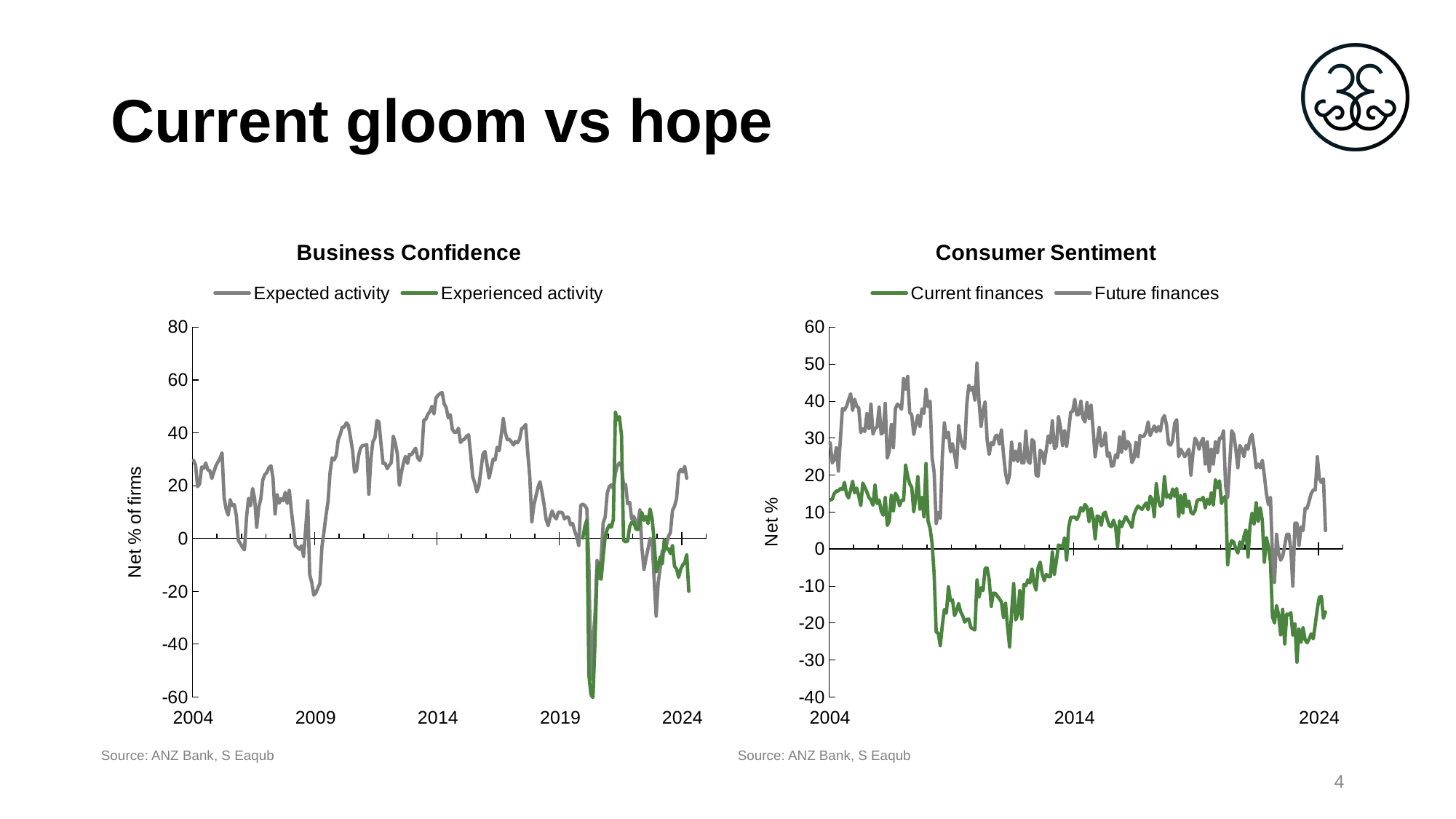

# Current gloom vs hope

### Chart: Business Confidence

| Category | Expected activity | Experienced activity |
|---|---|---|
| 37987 | 29.64309 | None |
| 38018 | 27.84006 | None |
| 38047 | 19.64232 | None |
| 38078 | 20.70339 | None |
| 38108 | 27.11166 | None |
| 38139 | 26.58701 | None |
| 38169 | 28.60499 | None |
| 38200 | 26.03487 | None |
| 38231 | 25.70816 | None |
| 38261 | 22.72651 | None |
| 38292 | 25.29273 | None |
| 38322 | 27.55107 | None |
| 38353 | 28.98808 | None |
| 38384 | 30.34139 | None |
| 38412 | 32.44231 | None |
| 38443 | 15.61821 | None |
| 38473 | 11.1234 | None |
| 38504 | 8.85186 | None |
| 38534 | 14.68855 | None |
| 38565 | 12.44121 | None |
| 38596 | 12.81089 | None |
| 38626 | 8.907 | None |
| 38657 | -0.73936 | None |
| 38687 | -1.90755 | None |
| 38718 | -3.31094 | None |
| 38749 | -4.26842 | None |
| 38777 | 8.04496 | None |
| 38808 | 15.16077 | None |
| 38838 | 12.4018 | None |
| 38869 | 18.94833 | None |
| 38899 | 15.18821 | None |
| 38930 | 4.25249 | None |
| 38961 | 11.82815 | None |
| 38991 | 14.95979 | None |
| 39022 | 22.19517 | None |
| 39052 | 24.19572 | None |
| 39083 | 25.0247 | None |
| 39114 | 26.81683 | None |
| 39142 | 27.5253 | None |
| 39173 | 22.8977 | None |
| 39203 | 9.27268 | None |
| 39234 | 16.65525 | None |
| 39264 | 13.38319 | None |
| 39295 | 15.07646 | None |
| 39326 | 14.30385 | None |
| 39356 | 17.43921 | None |
| 39387 | 13.27286 | None |
| 39417 | 18.21298 | None |
| 39448 | 10.54545 | None |
| 39479 | 3.95166 | None |
| 39508 | -2.5102 | None |
| 39539 | -3.28877 | None |
| 39569 | -4.08209 | None |
| 39600 | -2.74432 | None |
| 39630 | -6.76567 | None |
| 39661 | 3.21487 | None |
| 39692 | 14.24699 | None |
| 39722 | -13.61967 | None |
| 39753 | -16.62691 | None |
| 39783 | -21.42499 | None |
| 39814 | -20.62858 | None |
| 39845 | -18.74311 | None |
| 39873 | -17.03946 | None |
| 39904 | -3.17677 | None |
| 39934 | 2.52582 | None |
| 39965 | 8.79282 | None |
| 39995 | 14.03989 | None |
| 40026 | 24.96421 | None |
| 40057 | 30.50486 | None |
| 40087 | 29.77322 | None |
| 40118 | 31.41067 | None |
| 40148 | 37.34026 | None |
| 40179 | 39.43091 | None |
| 40210 | 42.16273 | None |
| 40238 | 42.23576 | None |
| 40269 | 43.81011 | None |
| 40299 | 42.87877 | None |
| 40330 | 38.33231 | None |
| 40360 | 33.60796 | None |
| 40391 | 25.13478 | None |
| 40422 | 25.77795 | None |
| 40452 | 31.39752 | None |
| 40483 | 34.29573 | None |
| 40513 | 35.20575 | None |
| 40544 | 35.29985 | None |
| 40575 | 35.56043 | None |
| 40603 | 16.76528 | None |
| 40634 | 29.97677 | None |
| 40664 | 36.70179 | None |
| 40695 | 38.06429 | None |
| 40725 | 44.65206 | None |
| 40756 | 44.04454 | None |
| 40787 | 35.84708 | None |
| 40817 | 28.38914 | None |
| 40848 | 28.5455 | None |
| 40878 | 26.46168 | None |
| 40909 | 27.71185 | None |
| 40940 | 28.70701 | None |
| 40969 | 38.75095 | None |
| 41000 | 36.1607 | None |
| 41030 | 32.01976 | None |
| 41061 | 20.23488 | None |
| 41091 | 24.98117 | None |
| 41122 | 28.60827 | None |
| 41153 | 31.11766 | None |
| 41183 | 28.42975 | None |
| 41214 | 31.88874 | None |
| 41244 | 31.72049 | None |
| 41275 | 33.11427 | None |
| 41306 | 34.19607 | None |
| 41334 | 30.54979 | None |
| 41365 | 29.50315 | None |
| 41395 | 31.96767 | None |
| 41426 | 44.81829 | None |
| 41456 | 45.1384 | None |
| 41487 | 47.06745 | None |
| 41518 | 48.08489 | None |
| 41548 | 50.01036 | None |
| 41579 | 47.15793 | None |
| 41609 | 53.18658 | None |
| 41640 | 54.21518 | None |
| 41671 | 54.88106 | None |
| 41699 | 55.27333 | None |
| 41730 | 51.02204 | None |
| 41760 | 49.57743 | None |
| 41791 | 45.71333 | None |
| 41821 | 46.84918 | None |
| 41852 | 41.39074 | None |
| 41883 | 40.12789 | None |
| 41913 | 40.31373 | None |
| 41944 | 41.74102 | None |
| 41974 | 36.37443 | None |
| 42005 | 37.21985 | None |
| 42036 | 37.65375 | None |
| 42064 | 38.77581 | None |
| 42095 | 39.25191 | None |
| 42125 | 31.75955 | None |
| 42156 | 23.41241 | None |
| 42186 | 21.01939 | None |
| 42217 | 17.66001 | None |
| 42248 | 19.77254 | None |
| 42278 | 25.67767 | None |
| 42309 | 31.87721 | None |
| 42339 | 33.00145 | None |
| 42370 | 28.16805 | None |
| 42401 | 22.89616 | None |
| 42430 | 26.27831 | None |
| 42461 | 30.06845 | None |
| 42491 | 29.76972 | None |
| 42522 | 34.54409 | None |
| 42552 | 33.25949 | None |
| 42583 | 39.18029 | None |
| 42614 | 45.39012 | None |
| 42644 | 39.98348 | None |
| 42675 | 37.40134 | None |
| 42705 | 37.51784 | None |
| 42736 | 36.58076 | None |
| 42767 | 35.42027 | None |
| 42795 | 36.73267 | None |
| 42826 | 36.2441 | None |
| 42856 | 37.58892 | None |
| 42887 | 41.57948 | None |
| 42917 | 42.06779 | None |
| 42948 | 43.17458 | None |
| 42979 | 32.39212 | None |
| 43009 | 23.35951 | None |
| 43040 | 6.35535 | None |
| 43070 | 12.62122 | None |
| 43101 | 16.03513 | None |
| 43132 | 19.277 | None |
| 43160 | 21.47797 | None |
| 43191 | 17.54211 | None |
| 43221 | 12.88684 | None |
| 43252 | 7.22898 | None |
| 43282 | 4.88227 | None |
| 43313 | 8.16229 | None |
| 43344 | 10.45626 | None |
| 43374 | 8.40309 | None |
| 43405 | 7.43032 | None |
| 43435 | 9.92275 | None |
| 43466 | 9.92945 | None |
| 43497 | 9.72511 | None |
| 43525 | 7.43986 | None |
| 43556 | 8.12135 | None |
| 43586 | 7.98115 | None |
| 43617 | 5.18322 | None |
| 43647 | 5.73046 | None |
| 43678 | 2.91862 | None |
| 43709 | 0.70228 | None |
| 43739 | -2.60801 | None |
| 43770 | 12.59181 | None |
| 43800 | 13.00059 | 0.21016 |
| 43831 | 12.47579 | 4.50774 |
| 43862 | 11.26973 | 6.98043 |
| 43891 | -10.74029 | -51.7375 |
| 43922 | -53.14421 | -58.96726 |
| 43952 | -38.8269 | -60.32386 |
| 43983 | -28.95592 | -38.76994 |
| 44013 | -8.29355 | -11.78081 |
| 44044 | -15.1665 | -9.28845 |
| 44075 | -7.39628 | -15.33552 |
| 44105 | 5.93201 | -6.89241 |
| 44136 | 8.1275 | 0.82093 |
| 44166 | 17.1668 | 3.53177 |
| 44197 | 19.70104 | 5.06698 |
| 44228 | 20.31294 | 4.28322 |
| 44256 | 18.93003 | 7.28297 |
| 44287 | 24.76753 | 47.76595 |
| 44317 | 27.64637 | 44.87448 |
| 44348 | 28.69065 | 46.11791 |
| 44378 | 27.22061 | 38.93649 |
| 44409 | 20.30582 | -0.69844 |
| 44440 | 20.47918 | -1.25572 |
| 44470 | 13.12852 | -0.97777 |
| 44501 | 13.68902 | 4.55424 |
| 44531 | 7.34134 | 6.09782 |
| 44562 | 8.38361 | 6.26857 |
| 44593 | 6.25163 | 3.69747 |
| 44621 | 5.33136 | 3.36852 |
| 44652 | 10.8323 | 5.93763 |
| 44682 | -3.4933 | 9.8348 |
| 44713 | -11.68999 | 6.88959 |
| 44743 | -7.5952 | 8.37607 |
| 44774 | -3.86433 | 5.62544 |
| 44805 | 0.03526 | 11.13917 |
| 44835 | -0.6791 | 7.64632 |
| 44866 | -15.43968 | -0.98524 |
| 44896 | -29.37701 | -12.60767 |
| 44927 | -16.6226 | -10.05759 |
| 44958 | -11.03734 | -6.93274 |
| 44986 | -4.60554 | -9.56366 |
| 45017 | -4.82428 | -0.33587 |
| 45047 | -2.76376 | -3.71217 |
| 45078 | 0.77802 | -3.91103 |
| 45108 | 2.28525 | -5.6674 |
| 45139 | 10.59573 | -2.64429 |
| 45170 | 12.24404 | -10.4706 |
| 45200 | 15.11898 | -11.48675 |
| 45231 | 24.54325 | -14.69432 |
| 45261 | 26.14292 | -11.64904 |
| 45292 | 25.18091 | -10.01549 |
| 45323 | 27.32327 | -9.13 |
| 45352 | 22.83944 | -6.07563 |
| 45383 | None | -19.95516 |
| 45413 | None | None |
| 45444 | None | None |
| 45474 | None | None |
| 45505 | None | None |
| 45536 | None | None |
| 45566 | None | None |
| 45597 | None | None |
| 45627 | None | None |

### Chart: Consumer Sentiment

| Category | Current finances | Future finances |
|---|---|---|
| 37987 | 13.26494 | 28.7 |
| 38018 | 13.50684 | 23.3 |
| 38047 | 15.02541 | 24.2 |
| 38078 | 15.69459 | 27.4 |
| 38108 | 15.71256 | 21.1 |
| 38139 | 16.37707 | 29.6 |
| 38169 | 16.10463 | 38.0 |
| 38200 | 18.01008 | 37.6 |
| 38231 | 14.87425 | 38.6 |
| 38261 | 13.83177 | 40.3 |
| 38292 | 15.88999 | 42.0 |
| 38322 | 18.35084 | 37.5 |
| 38353 | 15.21706 | 40.5 |
| 38384 | 16.50513 | 38.6 |
| 38412 | 14.4378 | 38.2 |
| 38443 | 11.77246 | 31.5 |
| 38473 | 17.84529 | 32.5 |
| 38504 | 16.69456 | 31.8 |
| 38534 | 15.44937 | 36.6 |
| 38565 | 13.93828 | 32.6 |
| 38596 | 13.27262 | 39.2 |
| 38626 | 11.85679 | 31.1 |
| 38657 | 17.30026 | 32.6 |
| 38687 | 12.30377 | 33.0 |
| 38718 | 13.25075 | 38.4 |
| 38749 | 10.32305 | 31.1 |
| 38777 | 9.17044 | 31.6 |
| 38808 | 13.94098 | 39.4 |
| 38838 | 6.39545 | 24.6 |
| 38869 | 7.60438 | 26.6 |
| 38899 | 14.51565 | 33.7 |
| 38930 | 10.35422 | 27.4 |
| 38961 | 15.08554 | 38.0 |
| 38991 | 14.13107 | 39.2 |
| 39022 | 11.68584 | 38.7 |
| 39052 | 13.22902 | 37.8 |
| 39083 | 13.17797 | 46.1 |
| 39114 | 22.68962 | 43.2 |
| 39142 | 19.73619 | 46.7 |
| 39173 | 17.67245 | 36.9 |
| 39203 | 16.69478 | 36.3 |
| 39234 | 10.13925 | 31.0 |
| 39264 | 14.03697 | 33.7 |
| 39295 | 19.58747 | 36.2 |
| 39326 | 10.81154 | 33.1 |
| 39356 | 13.94855 | 37.9 |
| 39387 | 8.71499 | 36.7 |
| 39417 | 23.15151 | 43.2 |
| 39448 | 7.66095 | 38.5 |
| 39479 | 5.55744 | 40.0 |
| 39508 | 1.53199 | 24.7 |
| 39539 | -6.79542 | 20.8 |
| 39569 | -22.41845 | 6.9 |
| 39600 | -22.71607 | 9.9 |
| 39630 | -26.11424 | 8.3 |
| 39661 | -20.65635 | 25.0 |
| 39692 | -16.33792 | 34.1 |
| 39722 | -17.31146 | 30.1 |
| 39753 | -10.18778 | 31.6 |
| 39783 | -13.94473 | 26.3 |
| 39814 | -13.75356 | 28.5 |
| 39845 | -17.9652 | 25.6 |
| 39873 | -16.66177 | 22.1 |
| 39904 | -14.71115 | 33.4 |
| 39934 | -16.98049 | 29.8 |
| 39965 | -18.0223 | 27.8 |
| 39995 | -19.74127 | 27.2 |
| 40026 | -18.99436 | 39.1 |
| 40057 | -18.92592 | 44.3 |
| 40087 | -21.17611 | 43.0 |
| 40118 | -21.58125 | 43.8 |
| 40148 | -21.86093 | 40.3 |
| 40179 | -8.31843 | 50.3 |
| 40210 | -13.00586 | 39.9 |
| 40238 | -10.44457 | 33.2 |
| 40269 | -11.1768 | 37.5 |
| 40299 | -5.17009 | 39.8 |
| 40330 | -5.11808 | 29.4 |
| 40360 | -8.25965 | 25.6 |
| 40391 | -15.45297 | 28.8 |
| 40422 | -11.91037 | 28.2 |
| 40452 | -11.94167 | 30.5 |
| 40483 | -12.71638 | 30.8 |
| 40513 | -13.43559 | 28.4 |
| 40544 | -14.30905 | 32.2 |
| 40575 | -18.43679 | 25.8 |
| 40603 | -14.64106 | 20.6 |
| 40634 | -20.90206 | 17.8 |
| 40664 | -26.43147 | 20.1 |
| 40695 | -17.07874 | 28.9 |
| 40725 | -9.30155 | 23.9 |
| 40756 | -19.12564 | 26.5 |
| 40787 | -17.8065 | 23.7 |
| 40817 | -11.23871 | 28.5 |
| 40848 | -18.90978 | 23.3 |
| 40878 | -9.58587 | 23.3 |
| 40909 | -9.86836 | 31.9 |
| 40940 | -8.29114 | 23.8 |
| 40969 | -9.12222 | 23.2 |
| 41000 | -5.34937 | 29.6 |
| 41030 | -9.21671 | 29.0 |
| 41061 | -11.07563 | 20.0 |
| 41091 | -5.0053 | 19.7 |
| 41122 | -3.51153 | 26.7 |
| 41153 | -6.75117 | 26.1 |
| 41183 | -8.54695 | 23.1 |
| 41214 | -6.84623 | 26.8 |
| 41244 | -7.42032 | 30.6 |
| 41275 | -7.4112 | 28.7 |
| 41306 | -0.76007 | 34.7 |
| 41334 | -6.79523 | 27.2 |
| 41365 | -3.16196 | 27.8 |
| 41395 | 1.10053 | 35.8 |
| 41426 | 0.89738 | 33.0 |
| 41456 | 0.51468 | 28.0 |
| 41487 | 3.04535 | 32.0 |
| 41518 | -2.98606 | 27.8 |
| 41548 | 5.79564 | 32.0 |
| 41579 | 8.55572 | 37.0 |
| 41609 | 8.56579 | 37.3 |
| 41640 | 8.68636 | 40.5 |
| 41671 | 7.96301 | 36.3 |
| 41699 | 9.11807 | 36.4 |
| 41730 | 11.21118 | 40.0 |
| 41760 | 10.2874 | 35.5 |
| 41791 | 12.06596 | 34.4 |
| 41821 | 11.34821 | 39.6 |
| 41852 | 7.39363 | 35.3 |
| 41883 | 11.0146 | 38.9 |
| 41913 | 8.51375 | 32.2 |
| 41944 | 2.7534 | 25.0 |
| 41974 | 8.98681 | 29.1 |
| 42005 | 8.71728 | 32.9 |
| 42036 | 6.43259 | 27.9 |
| 42064 | 9.53492 | 28.3 |
| 42095 | 9.98776 | 31.4 |
| 42125 | 7.86205 | 25.1 |
| 42156 | 6.31203 | 26.0 |
| 42186 | 6.04462 | 22.4 |
| 42217 | 7.80809 | 22.6 |
| 42248 | 6.16054 | 25.5 |
| 42278 | 0.61225 | 24.7 |
| 42309 | 7.63448 | 30.3 |
| 42339 | 6.08751 | 26.2 |
| 42370 | 7.50963 | 31.7 |
| 42401 | 8.78492 | 27.0 |
| 42430 | 7.87739 | 29.1 |
| 42461 | 7.01773 | 28.2 |
| 42491 | 5.86662 | 23.4 |
| 42522 | 9.25036 | 24.4 |
| 42552 | 10.64473 | 28.8 |
| 42583 | 11.61857 | 25.0 |
| 42614 | 11.2071 | 30.7 |
| 42644 | 10.71003 | 30.4 |
| 42675 | 11.69313 | 30.6 |
| 42705 | 12.47039 | 31.7 |
| 42736 | 10.63783 | 34.4 |
| 42767 | 14.27693 | 30.7 |
| 42795 | 13.4063 | 32.0 |
| 42826 | 8.78262 | 33.3 |
| 42856 | 17.69781 | 31.7 |
| 42887 | 13.26804 | 33.1 |
| 42917 | 11.56147 | 31.9 |
| 42948 | 12.15722 | 35.1 |
| 42979 | 19.60431 | 36.1 |
| 43009 | 14.04288 | 33.6 |
| 43040 | 14.65349 | 28.5 |
| 43070 | 13.75967 | 28.1 |
| 43101 | 16.24219 | 29.4 |
| 43132 | 14.26086 | 34.0 |
| 43160 | 16.39945 | 35.0 |
| 43191 | 8.8453 | 25.0 |
| 43221 | 14.43102 | 27.0 |
| 43252 | 9.79065 | 26.0 |
| 43282 | 14.81279 | 25.0 |
| 43313 | 11.48438 | 26.0 |
| 43344 | 12.96103 | 27.0 |
| 43374 | 9.98381 | 20.0 |
| 43405 | 9.47683 | 26.0 |
| 43435 | 10.32683 | 30.0 |
| 43466 | 13.07322 | 29.0 |
| 43497 | 13.45592 | 27.0 |
| 43525 | 13.29568 | 29.0 |
| 43556 | 14.00622 | 30.0 |
| 43586 | 11.122 | 23.0 |
| 43617 | 13.44833 | 29.0 |
| 43647 | 12.11391 | 21.0 |
| 43678 | 15.26824 | 27.0 |
| 43709 | 11.96661 | 23.0 |
| 43739 | 18.74329 | 29.0 |
| 43770 | 16.56609 | 26.0 |
| 43800 | 18.45671 | 30.0 |
| 43831 | 12.32253 | 30.0 |
| 43862 | 13.77443 | 32.0 |
| 43891 | 14.3044 | 17.0 |
| 43922 | -4.21737 | 14.0 |
| 43952 | 0.55409 | 23.0 |
| 43983 | 2.3159 | 32.0 |
| 44013 | 1.87406 | 31.0 |
| 44044 | 0.07234 | 27.0 |
| 44075 | -1.06581 | 22.0 |
| 44105 | 1.92862 | 28.0 |
| 44136 | 0.33018 | 27.0 |
| 44166 | 3.5267 | 25.0 |
| 44197 | 5.17688 | 28.0 |
| 44228 | -2.16343 | 27.0 |
| 44256 | 6.39465 | 30.0 |
| 44287 | 9.7295 | 31.0 |
| 44317 | 6.81762 | 27.0 |
| 44348 | 12.52961 | 22.0 |
| 44378 | 7.55657 | 23.0 |
| 44409 | 11.19143 | 22.0 |
| 44440 | 7.76364 | 24.0 |
| 44470 | -3.52706 | 20.0 |
| 44501 | 3.10279 | 15.0 |
| 44531 | 0.71597 | 12.0 |
| 44562 | -3.46835 | 14.0 |
| 44593 | -18.31704 | -2.0 |
| 44621 | -19.94676 | -9.0 |
| 44652 | -15.25639 | 4.0 |
| 44682 | -17.75925 | -1.0 |
| 44713 | -23.16831 | -3.0 |
| 44743 | -16.28048 | -2.0 |
| 44774 | -25.62593 | 1.0 |
| 44805 | -17.55303 | 4.0 |
| 44835 | -17.80382 | 4.0 |
| 44866 | -17.16289 | 0.0 |
| 44896 | -23.23527 | -10.0 |
| 44927 | -20.22316 | 7.0 |
| 44958 | -30.57631 | 7.0 |
| 44986 | -21.59248 | 1.0 |
| 45017 | -25.18547 | 6.0 |
| 45047 | -21.18983 | 5.0 |
| 45078 | -24.53774 | 11.0 |
| 45108 | -25.30625 | 11.0 |
| 45139 | -24.26346 | 13.0 |
| 45170 | -22.89307 | 15.0 |
| 45200 | -24.25385 | 16.0 |
| 45231 | -20.35653 | 16.0 |
| 45261 | -16.04403 | 25.0 |
| 45292 | -12.99753 | 19.0 |
| 45323 | -12.77624 | 18.0 |
| 45352 | -18.7004 | 19.0 |
| 45383 | -16.98779 | 5.0 |
| 45413 | None | None |
| 45444 | None | None |
| 45474 | None | None |
| 45505 | None | None |
| 45536 | None | None |
| 45566 | None | None |
| 45597 | None | None |
| 45627 | None | None |
Source: ANZ Bank, S Eaqub
Source: ANZ Bank, S Eaqub
4